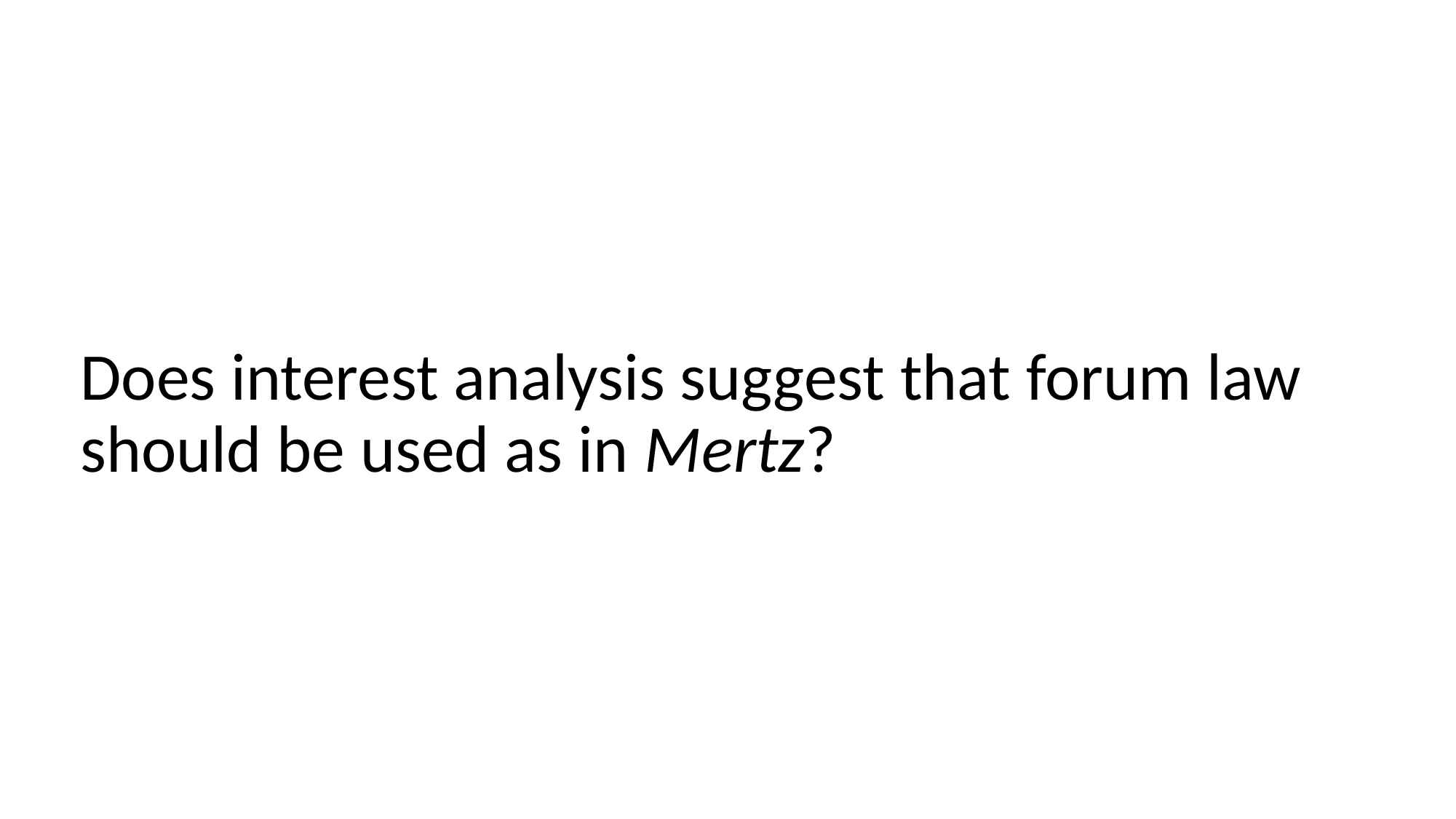

# Does interest analysis suggest that forum law should be used as in Mertz?